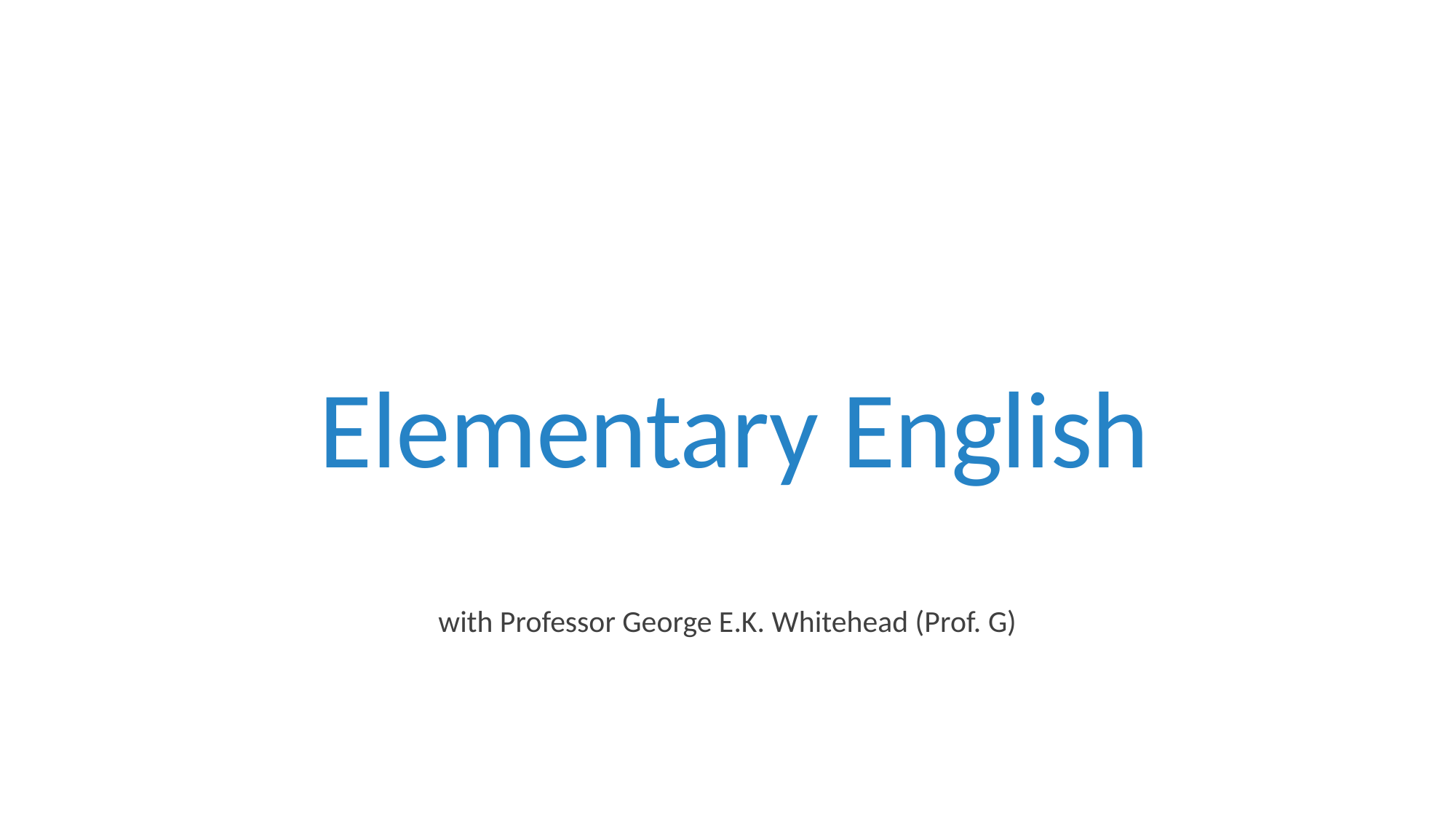

# Elementary English
with Professor George E.K. Whitehead (Prof. G)